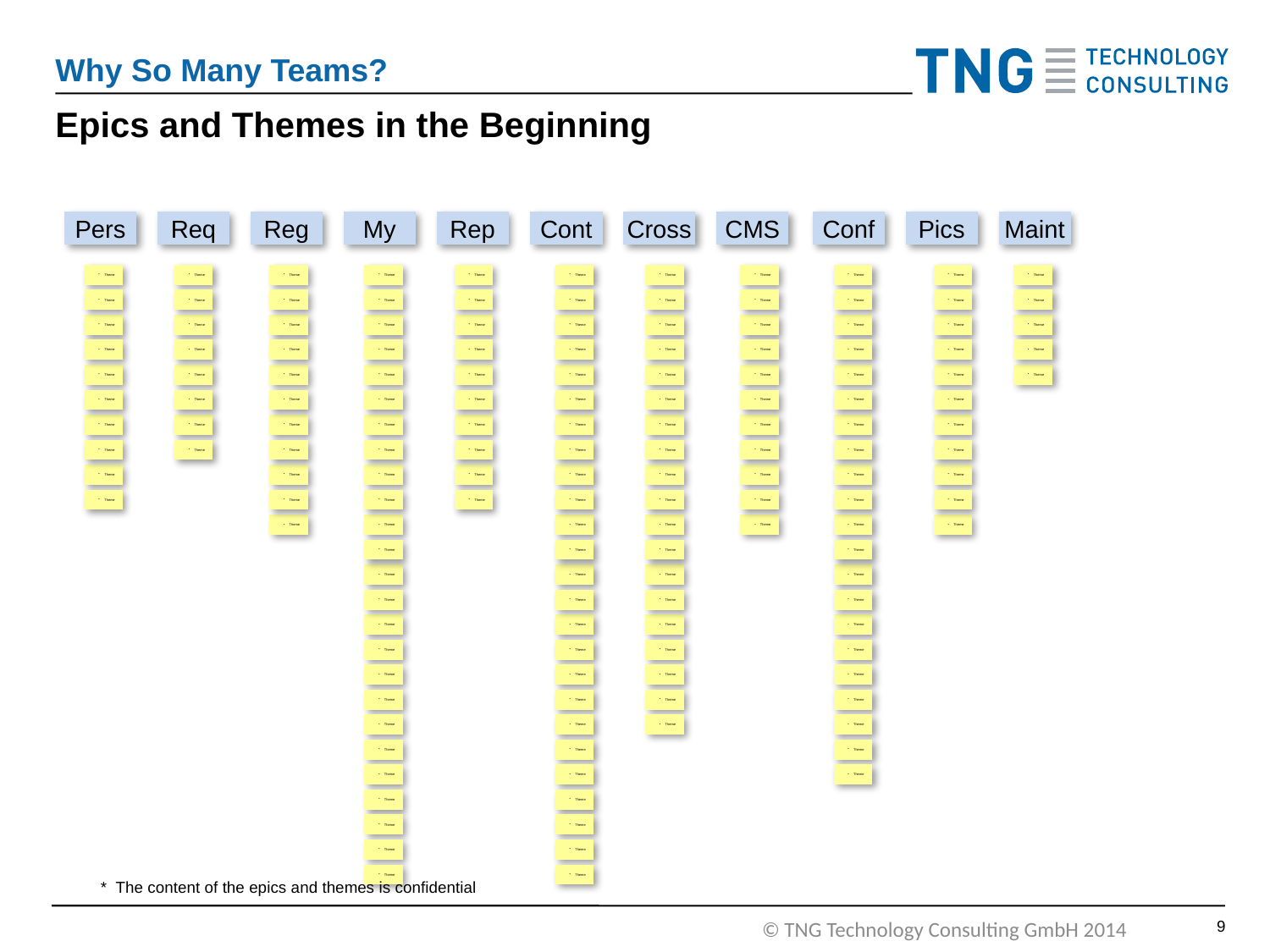

Why So Many Teams?
# Epics and Themes in the Beginning
Pers
Req
Reg
My
Rep
Cont
Cross
CMS
Conf
Pics
Maint
Theme
Theme
Theme
Theme
Theme
Theme
Theme
Theme
Theme
Theme
Theme
Theme
Theme
Theme
Theme
Theme
Theme
Theme
Theme
Theme
Theme
Theme
Theme
Theme
Theme
Theme
Theme
Theme
Theme
Theme
Theme
Theme
Theme
Theme
Theme
Theme
Theme
Theme
Theme
Theme
Theme
Theme
Theme
Theme
Theme
Theme
Theme
Theme
Theme
Theme
Theme
Theme
Theme
Theme
Theme
Theme
Theme
Theme
Theme
Theme
Theme
Theme
Theme
Theme
Theme
Theme
Theme
Theme
Theme
Theme
Theme
Theme
Theme
Theme
Theme
Theme
Theme
Theme
Theme
Theme
Theme
Theme
Theme
Theme
Theme
Theme
Theme
Theme
Theme
Theme
Theme
Theme
Theme
Theme
Theme
Theme
Theme
Theme
Theme
Theme
Theme
Theme
Theme
Theme
Theme
Theme
Theme
Theme
Theme
Theme
Theme
Theme
Theme
Theme
Theme
Theme
Theme
Theme
Theme
Theme
Theme
Theme
Theme
Theme
Theme
Theme
Theme
Theme
Theme
Theme
Theme
Theme
Theme
Theme
Theme
Theme
Theme
Theme
Theme
Theme
Theme
Theme
Theme
Theme
Theme
Theme
Theme
Theme
Theme
Theme
Theme
Theme
Theme
Theme
Theme
Theme
	*	The content of the epics and themes is confidential
9